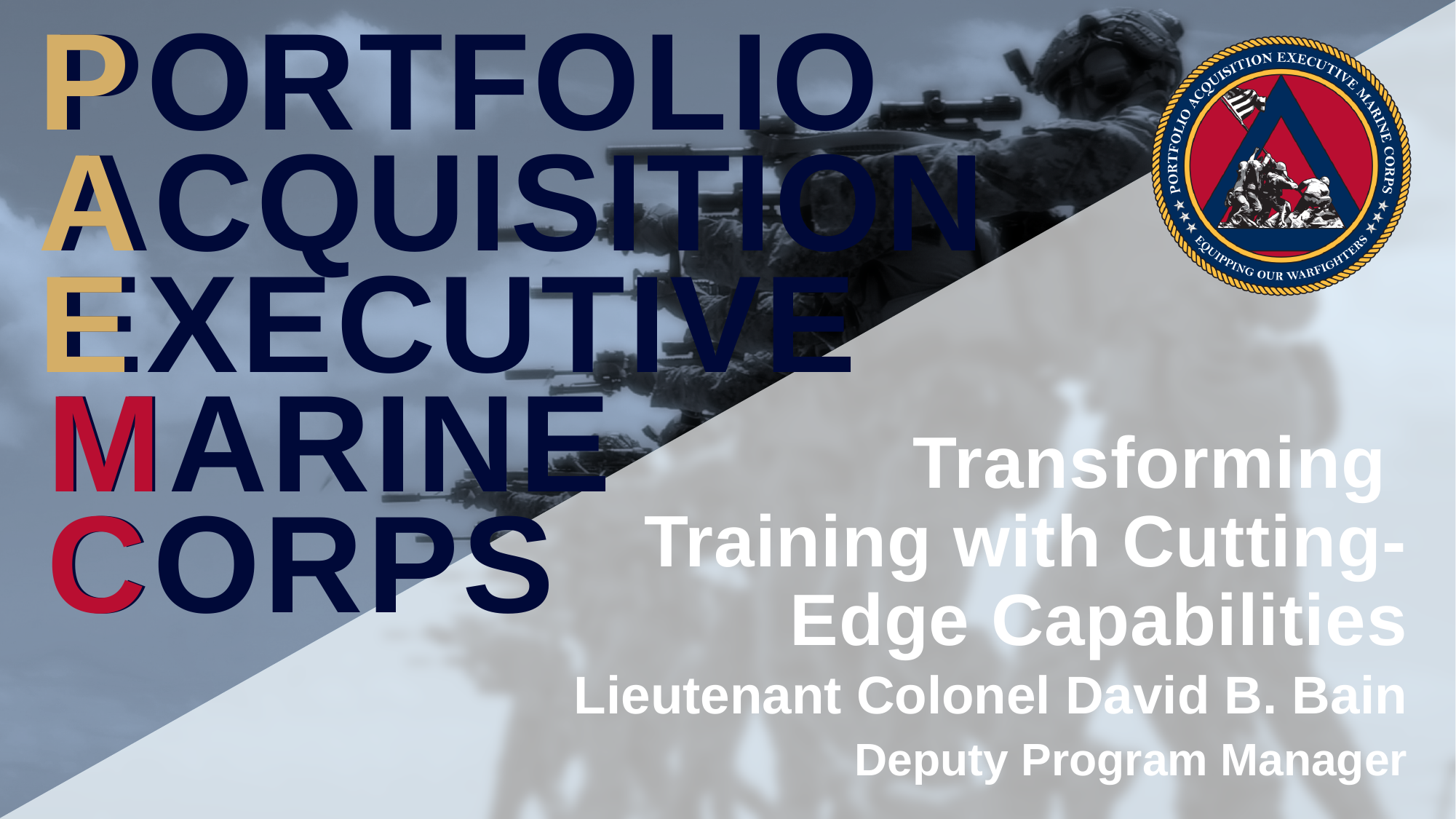

# Transforming Training with Cutting-Edge Capabilities
Lieutenant Colonel David B. Bain
Deputy Program Manager